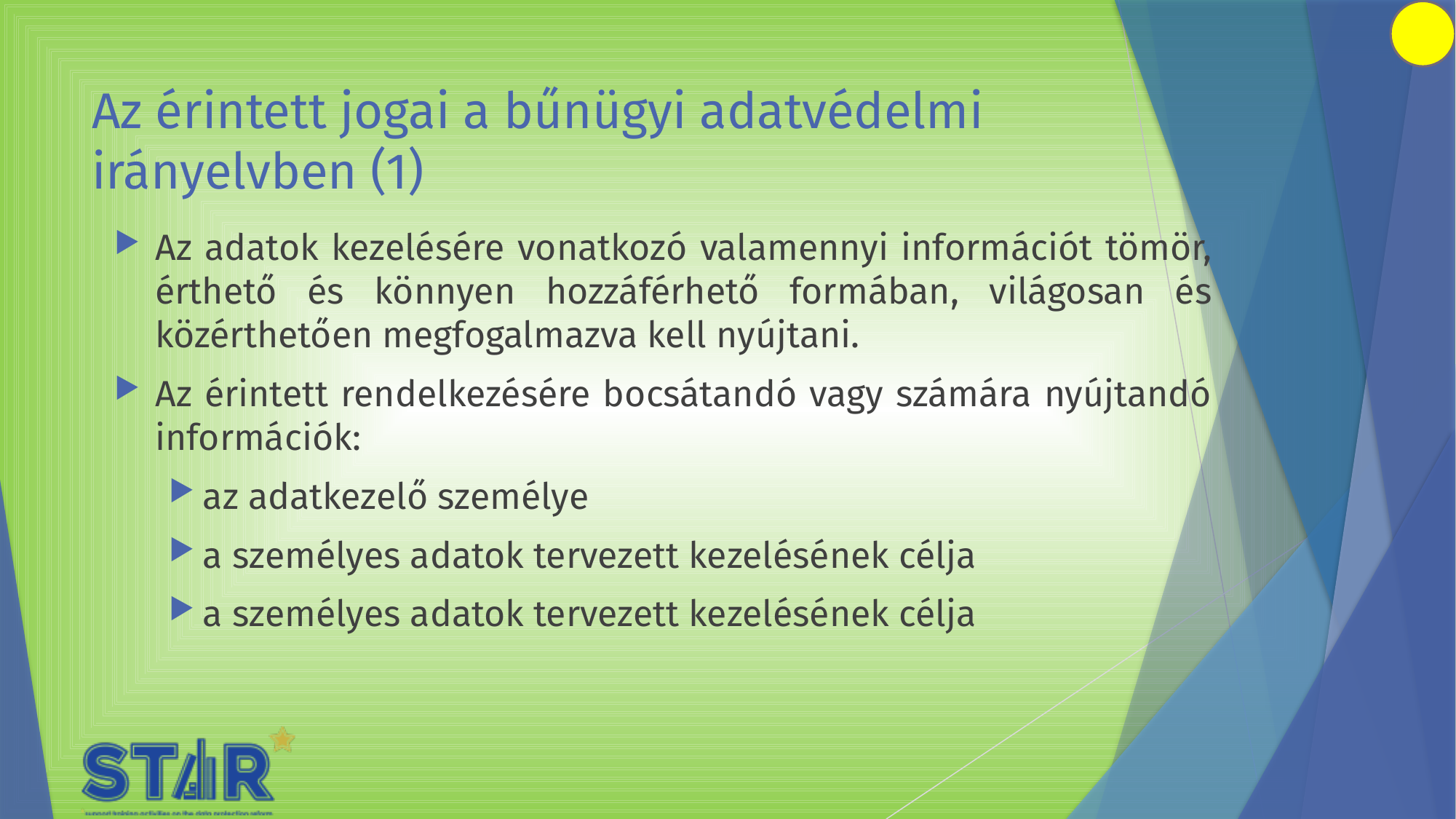

# Az érintett jogai a bűnügyi adatvédelmi irányelvben (1)
Az adatok kezelésére vonatkozó valamennyi információt tömör, érthető és könnyen hozzáférhető formában, világosan és közérthetően megfogalmazva kell nyújtani.
Az érintett rendelkezésére bocsátandó vagy számára nyújtandó információk:
az adatkezelő személye
a személyes adatok tervezett kezelésének célja
a személyes adatok tervezett kezelésének célja